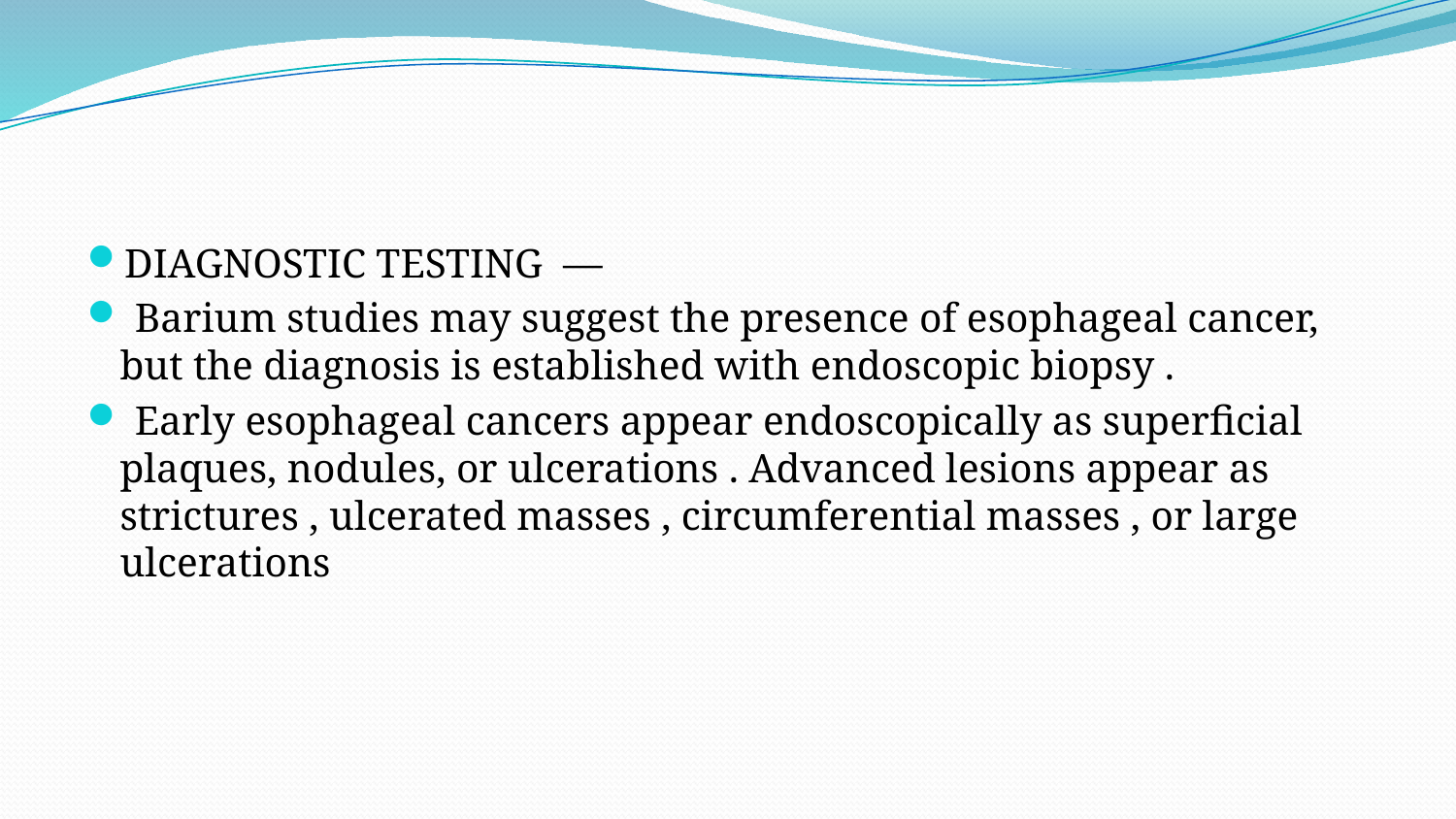

#
DIAGNOSTIC TESTING  —
 Barium studies may suggest the presence of esophageal cancer, but the diagnosis is established with endoscopic biopsy .
 Early esophageal cancers appear endoscopically as superficial plaques, nodules, or ulcerations . Advanced lesions appear as strictures , ulcerated masses , circumferential masses , or large ulcerations